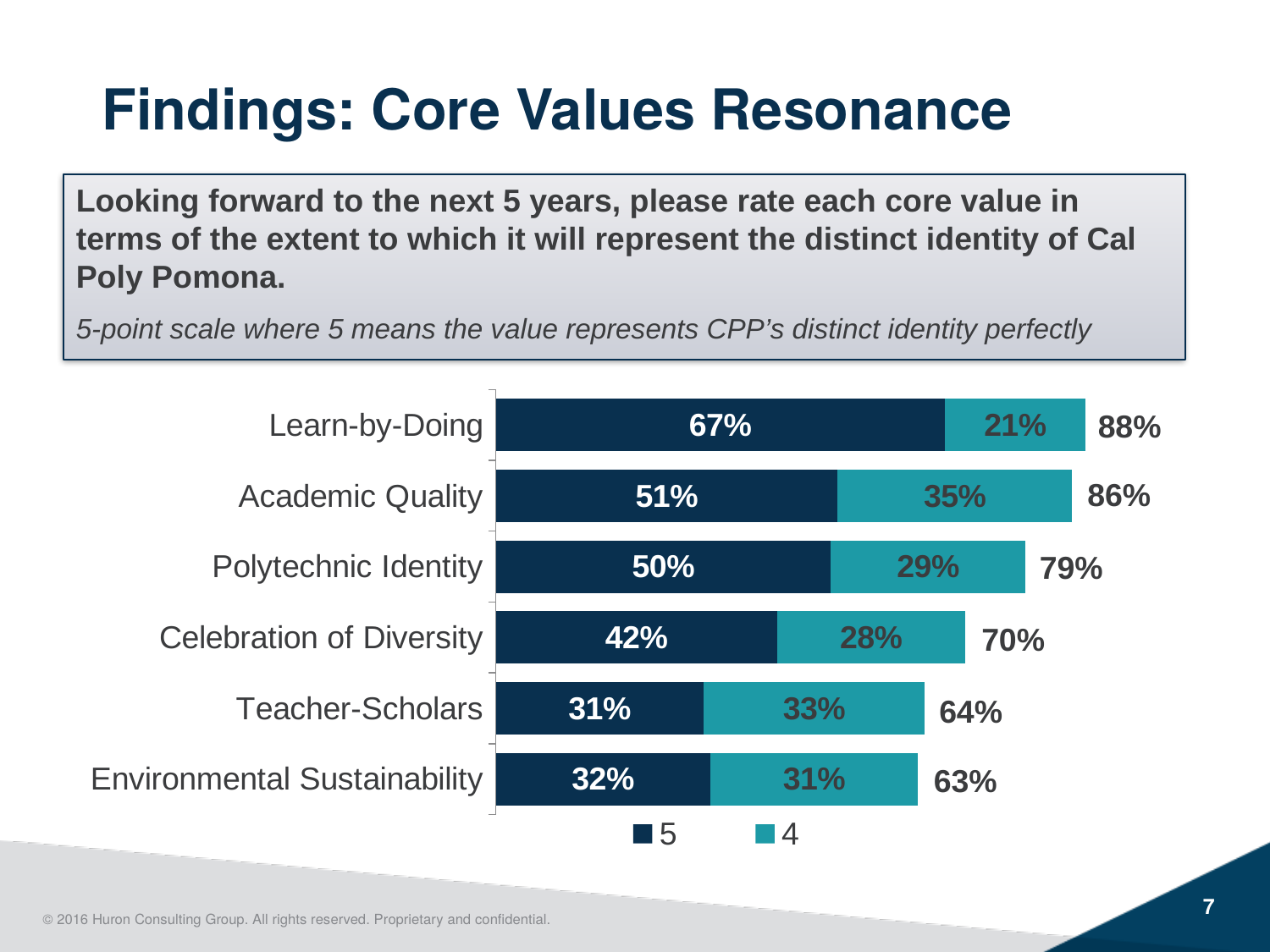

Findings: Core Values Resonance
Looking forward to the next 5 years, please rate each core value in terms of the extent to which it will represent the distinct identity of Cal Poly Pomona.
5-point scale where 5 means the value represents CPP’s distinct identity perfectly

### Chart

| Category | 5 | 4 |
|---|---|---|
| Environmental Sustainability | 0.32 | 0.31 |
| Teacher-Scholars | 0.31 | 0.33 |
| Celebration of Diversity | 0.42 | 0.28 |
| Polytechnic Identity | 0.5 | 0.29 |
| Academic Quality | 0.51 | 0.35 |
| Learn-by-Doing | 0.67 | 0.21 |
88%
86%
79%
70%
64%
63%